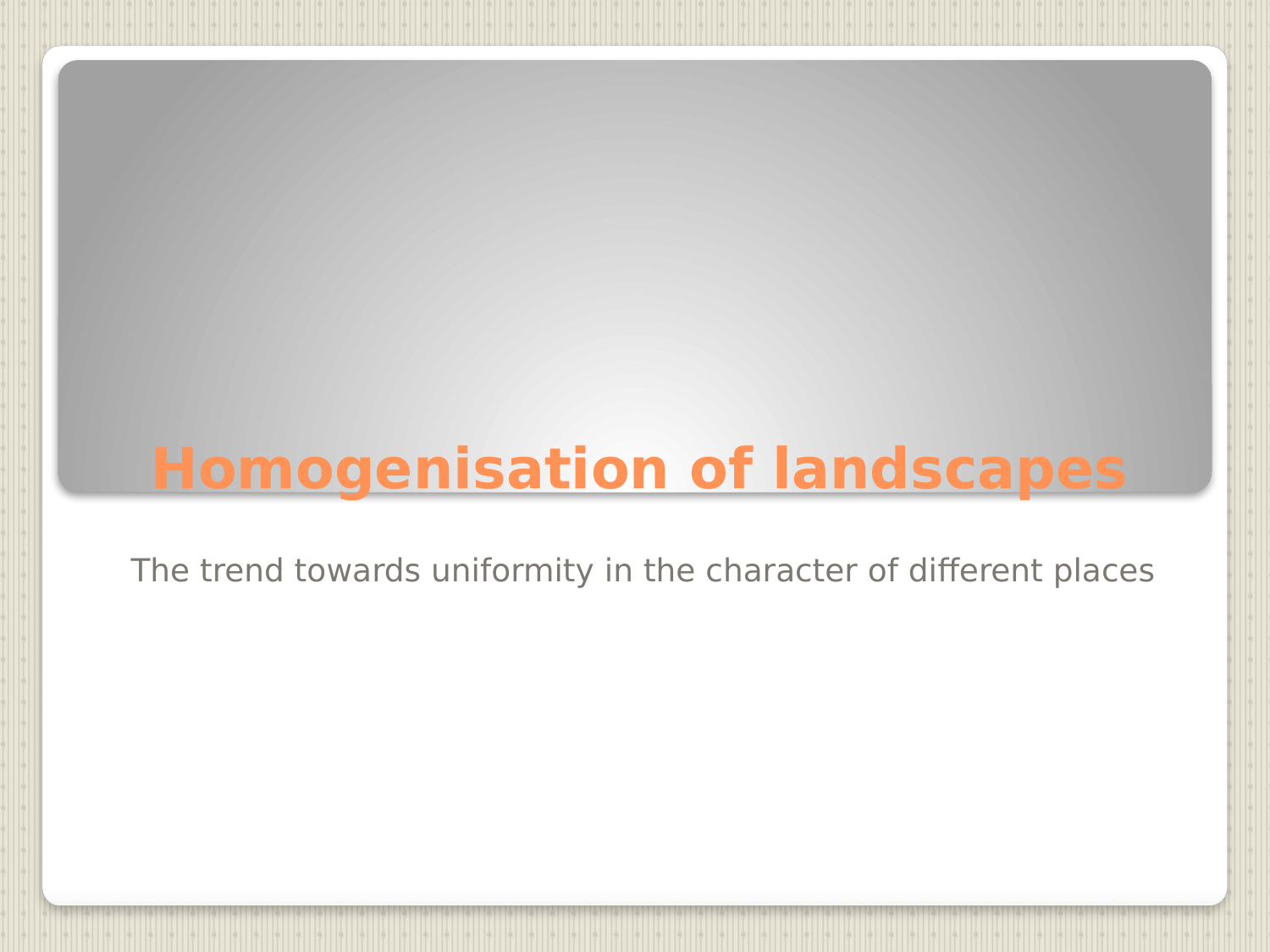

# Homogenisation of landscapes

The trend towards uniformity in the character of different places